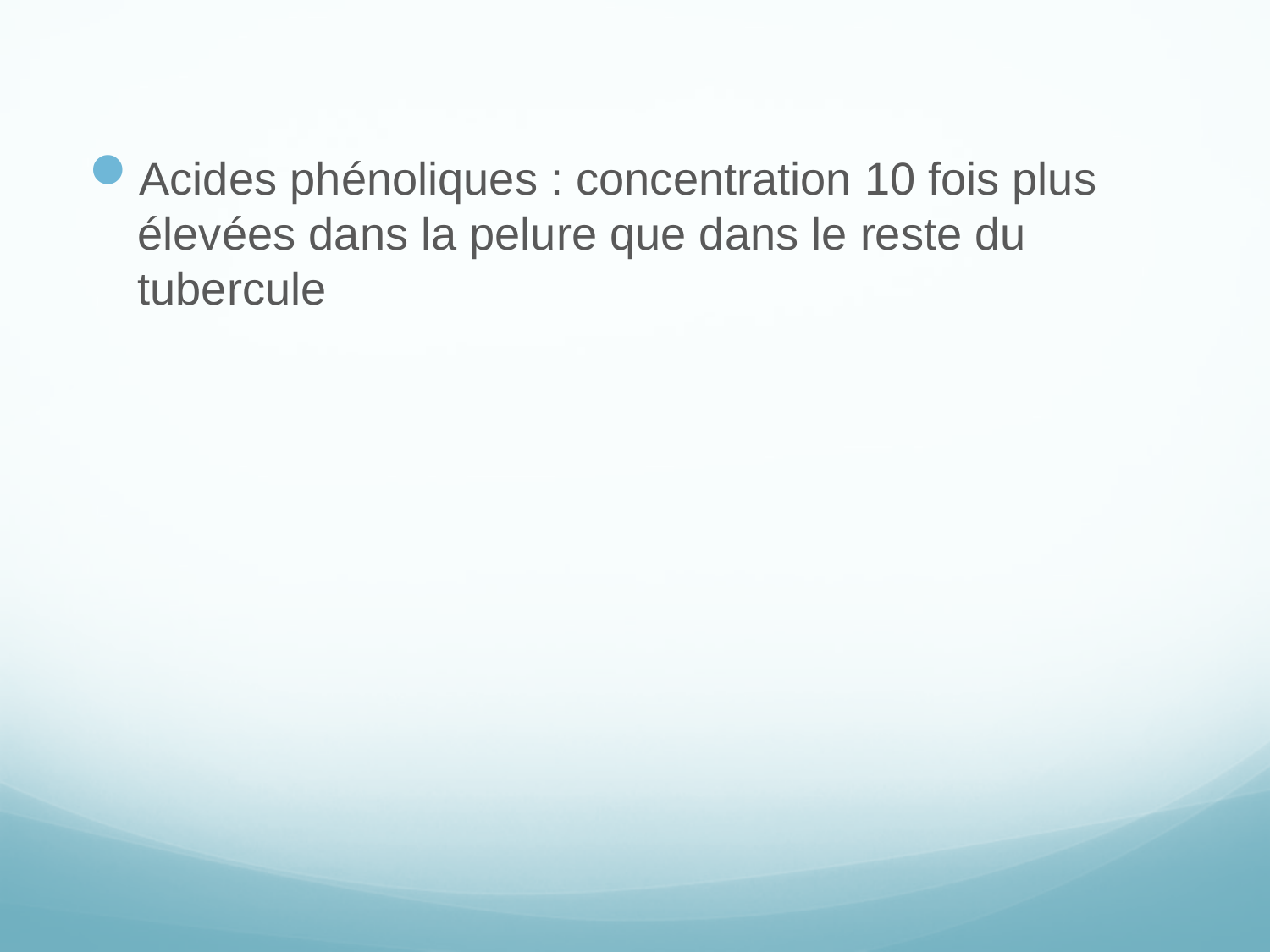

Acides phénoliques : concentration 10 fois plus élevées dans la pelure que dans le reste du tubercule